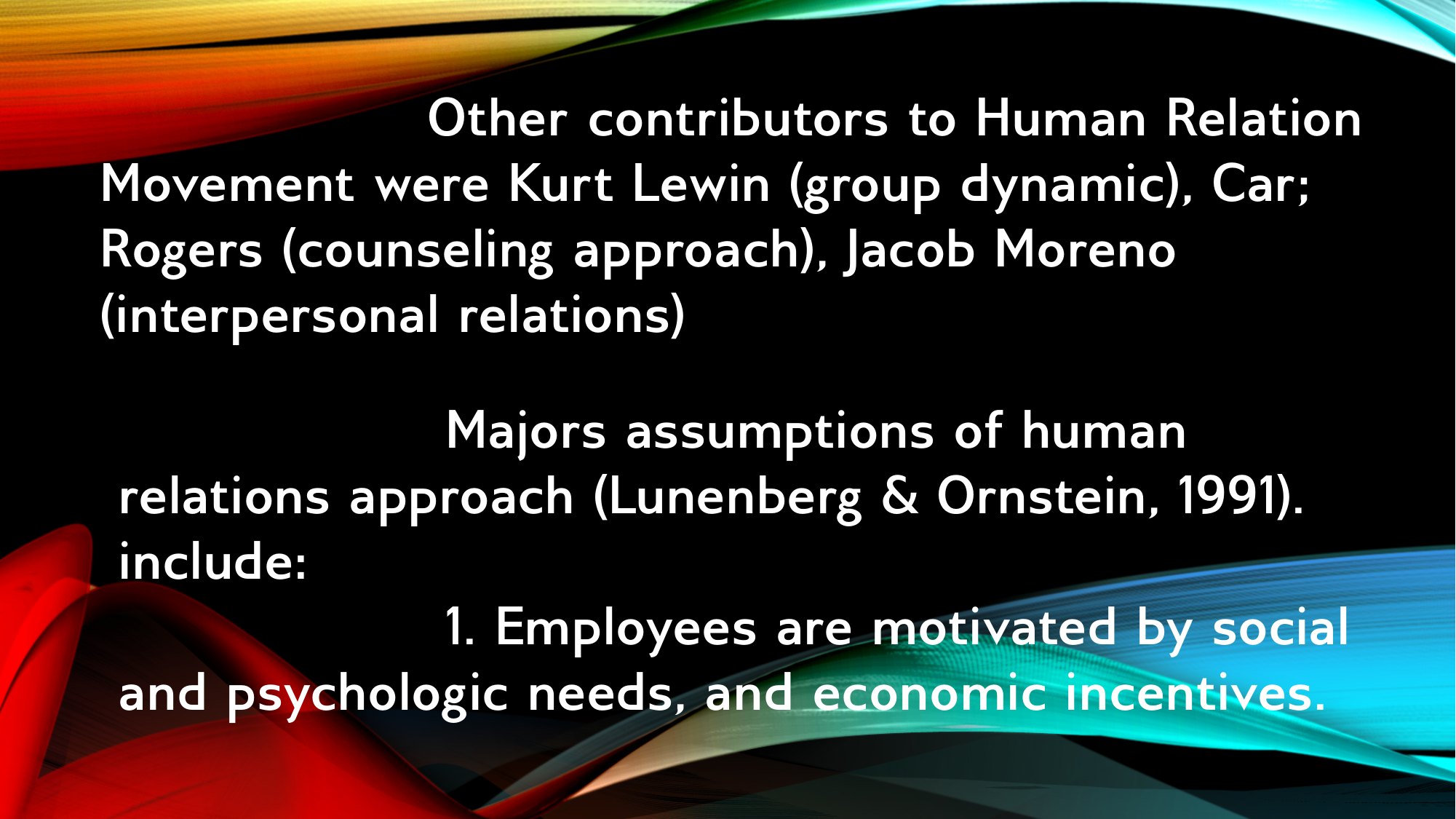

Other contributors to Human Relation Movement were Kurt Lewin (group dynamic), Car; Rogers (counseling approach), Jacob Moreno (interpersonal relations)
			Majors assumptions of human relations approach (Lunenberg & Ornstein, 1991). include:
			1. Employees are motivated by social and psychologic needs, and economic incentives.